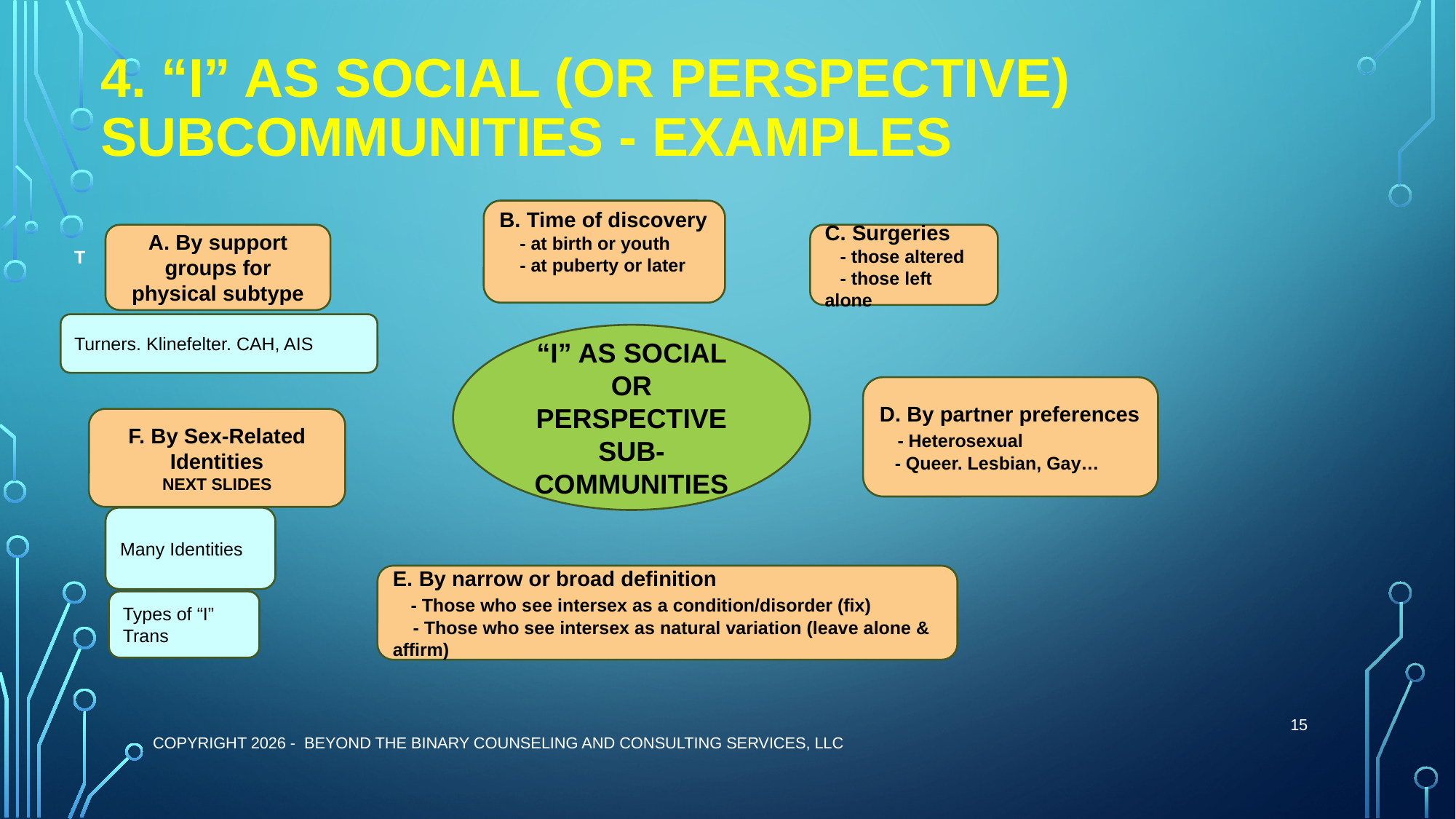

# 4. “I” as social (or perspective)      subcommunities - Examples

B. Time of discovery
    - at birth or youth
    - at puberty or later

A. By support groups for physical subtype
C. Surgeries
   - those altered
   - those left alone
T

Turners. Klinefelter. CAH, AIS

“I” as Social or Perspective Sub-communities
D. By partner preferences
   - Heterosexual
   - Queer. Lesbian, Gay…
F. By Sex-Related Identities
NEXT SLIDES
Many Identities
E. By narrow or broad definition
   - Those who see intersex as a condition/disorder (fix)
    - Those who see intersex as natural variation (leave alone & affirm)
Types of “I” Trans
15
Copyright 2026 -  Beyond the Binary Counseling and Consulting Services, LLC
https://openstax.rg/books/introduction-behavioral-neuroscience/pages/11-2-mechanisms-of-sexual-determination-and-differentiation